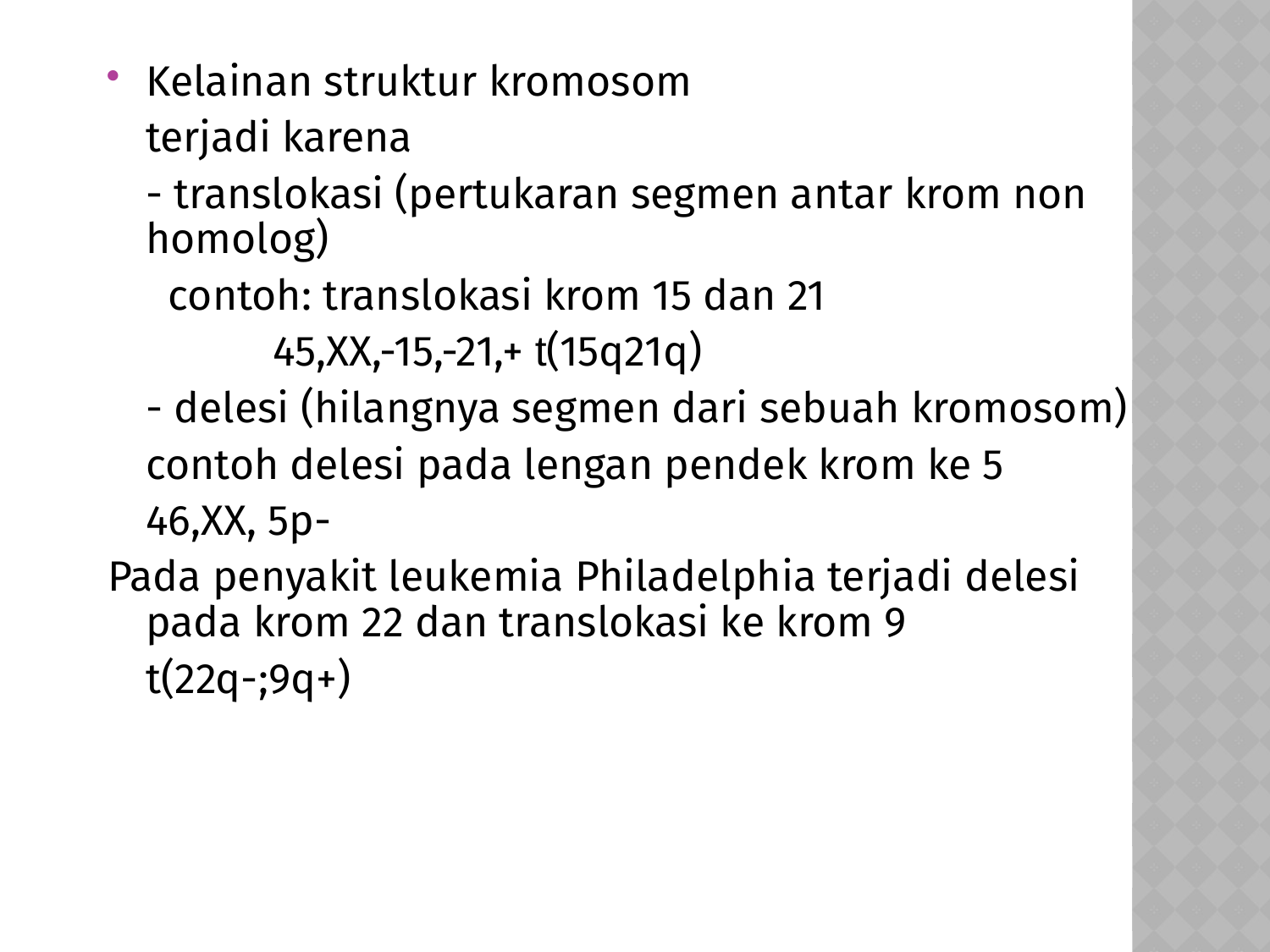

#
Kelainan struktur kromosom
	terjadi karena
	- translokasi (pertukaran segmen antar krom non homolog)
	  contoh: translokasi krom 15 dan 21
		45,XX,-15,-21,+ t(15q21q)
	- delesi (hilangnya segmen dari sebuah kromosom)
	contoh delesi pada lengan pendek krom ke 5
	46,XX, 5p-
Pada penyakit leukemia Philadelphia terjadi delesi pada krom 22 dan translokasi ke krom 9
	t(22q-;9q+)